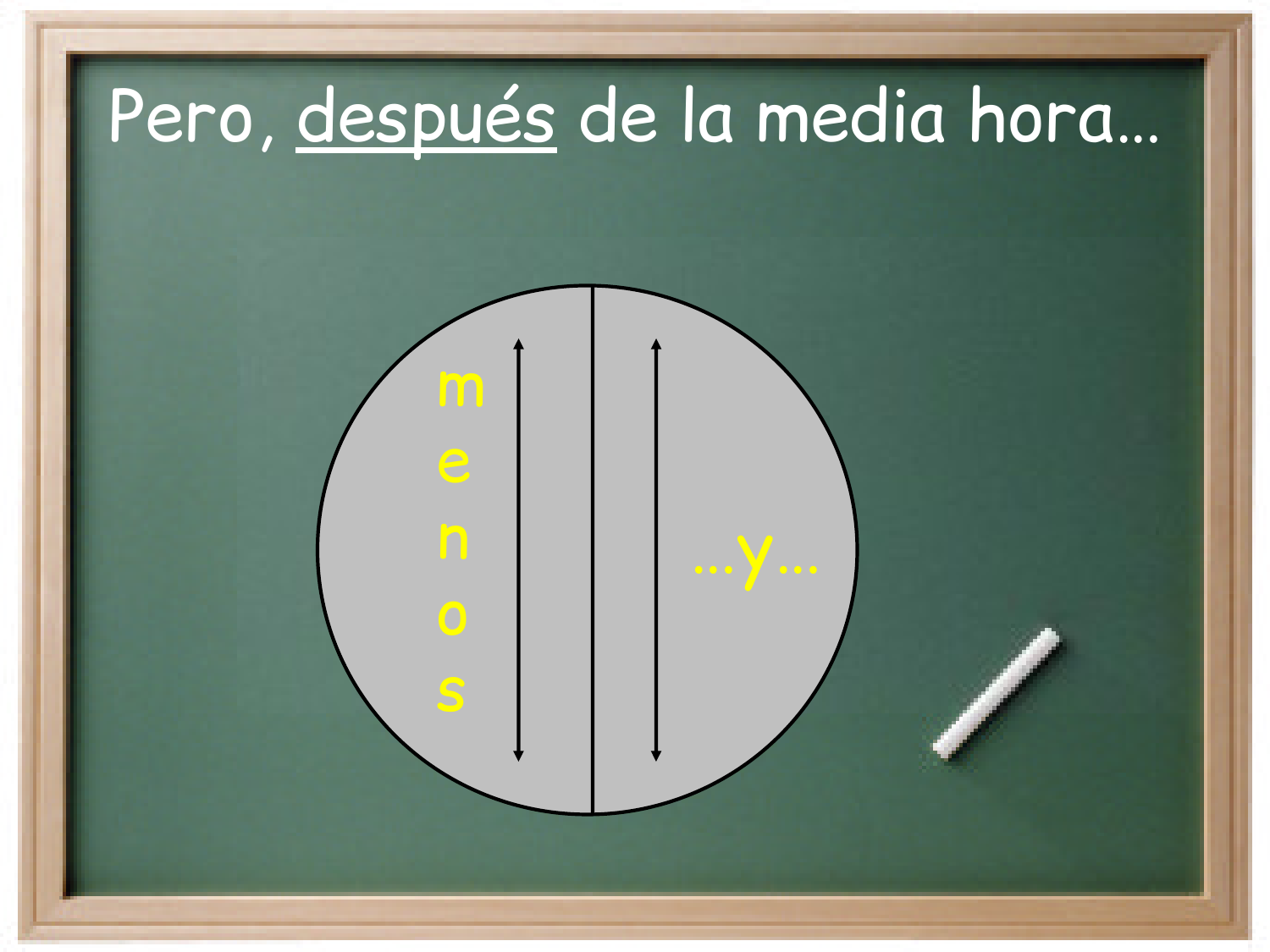

Pero, después de la media hora…

m
e
n
o
s

…y…